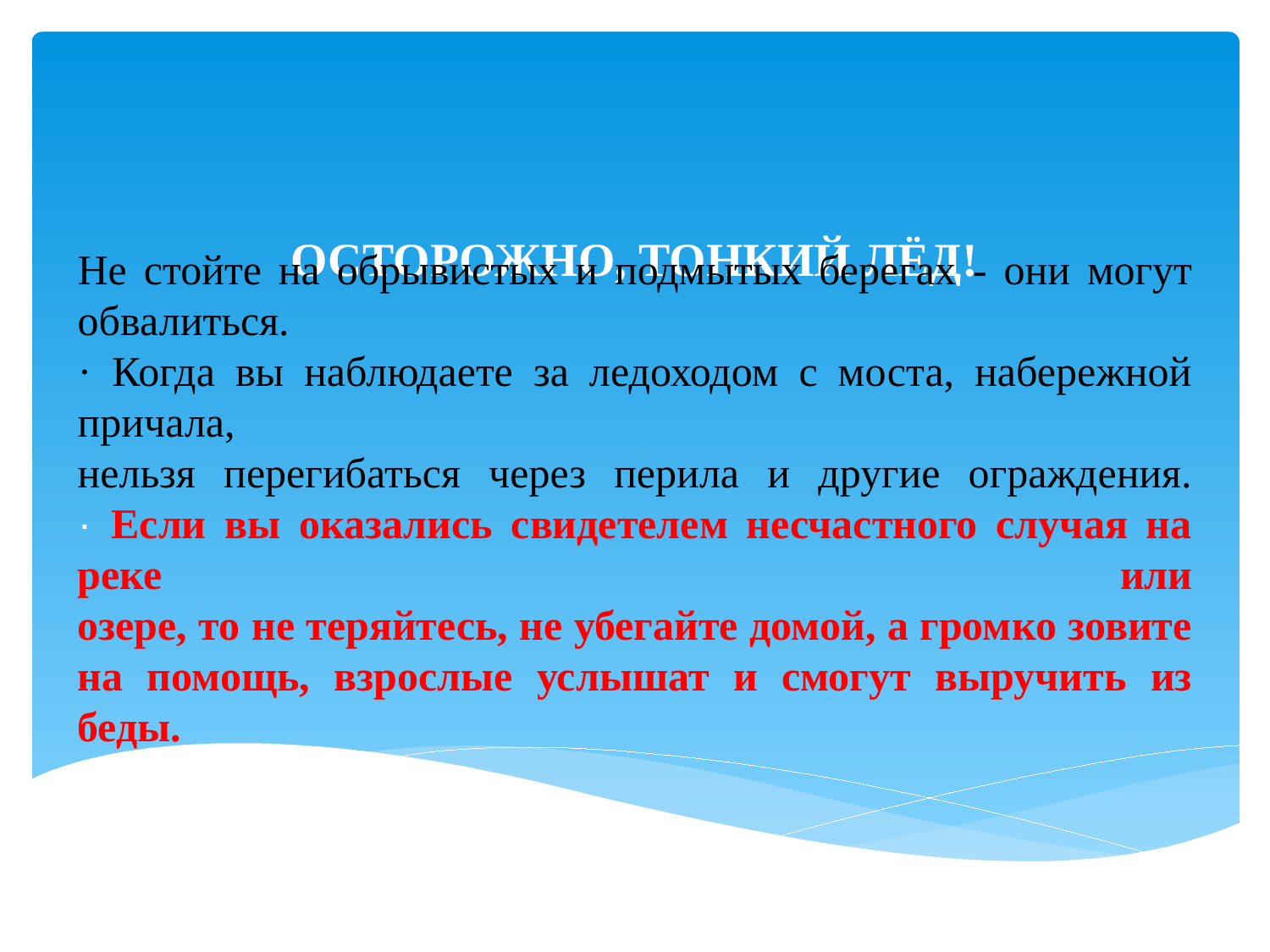

# ОСТОРОЖНО, ТОНКИЙ ЛЁД!
Не стойте на обрывистых и подмытых берегах - они могут
обвалиться.
· Когда вы наблюдаете за ледоходом с моста, набережной причала,
нельзя перегибаться через перила и другие ограждения.
· Если вы оказались свидетелем несчастного случая на реке или
озере, то не теряйтесь, не убегайте домой, а громко зовите
на помощь, взрослые услышат и смогут выручить из беды.